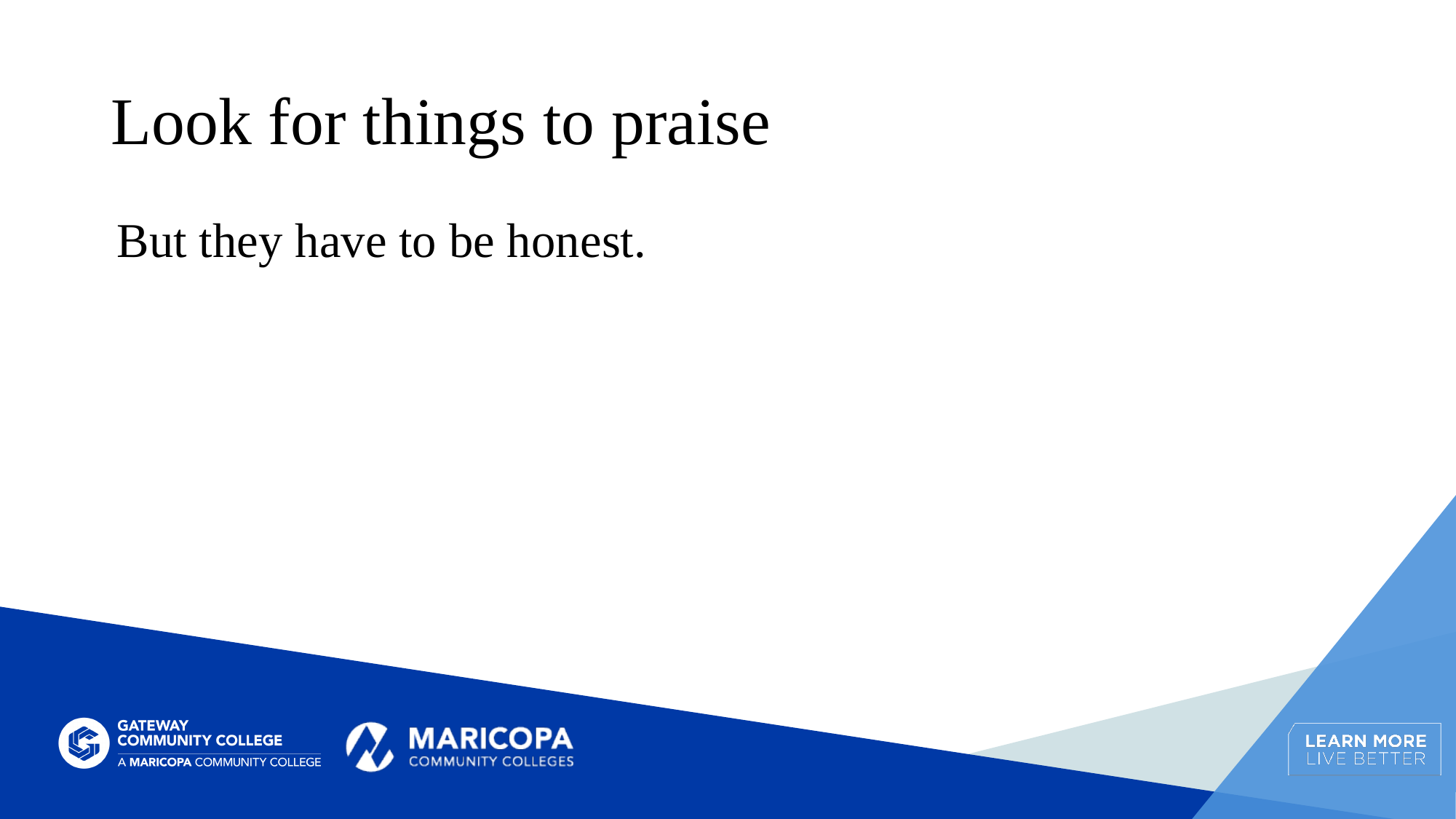

# Look for things to praise
But they have to be honest.